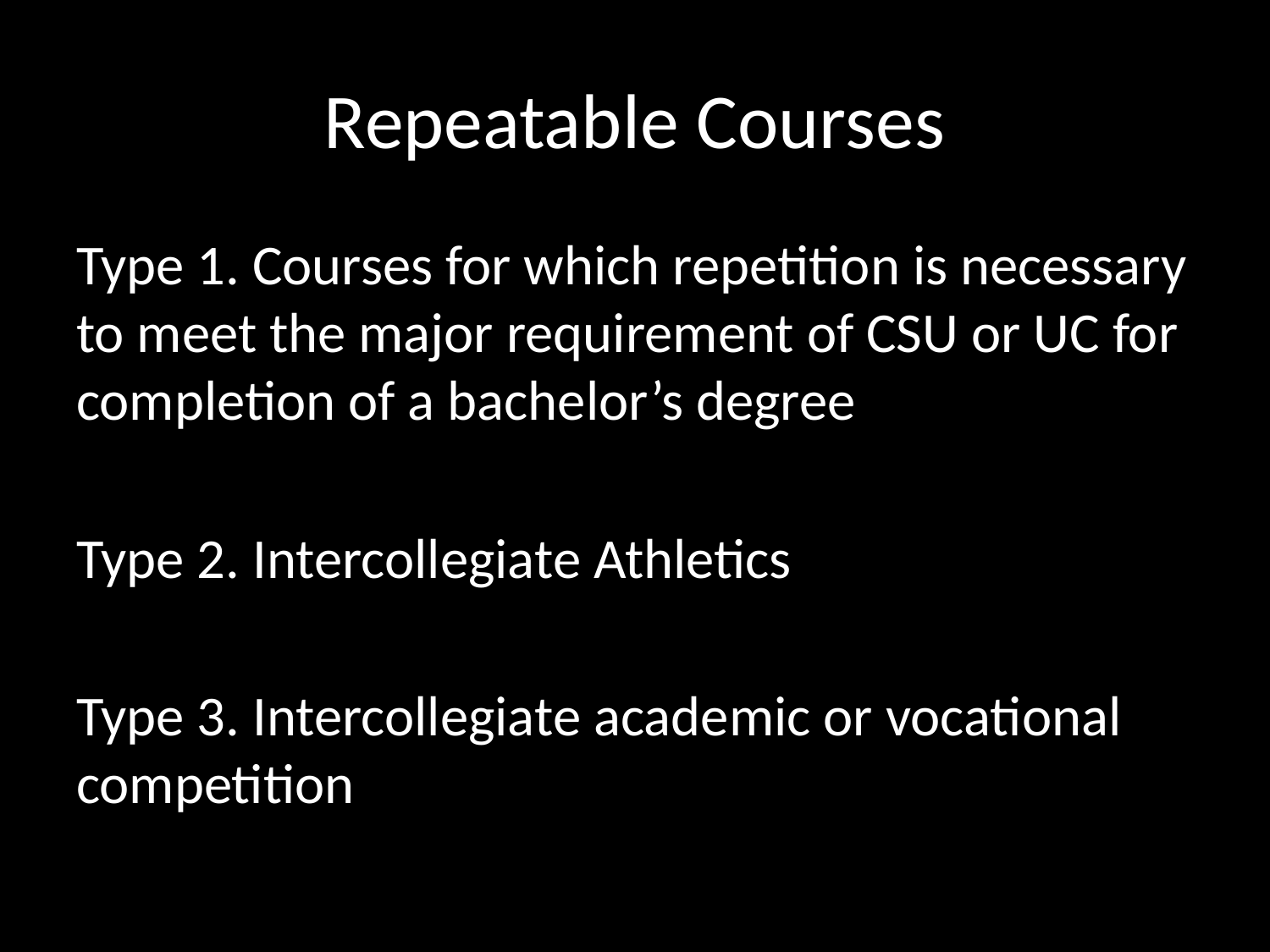

# Repeatable Courses
Type 1. Courses for which repetition is necessary to meet the major requirement of CSU or UC for completion of a bachelor’s degree

Type 2. Intercollegiate Athletics

Type 3. Intercollegiate academic or vocational competition